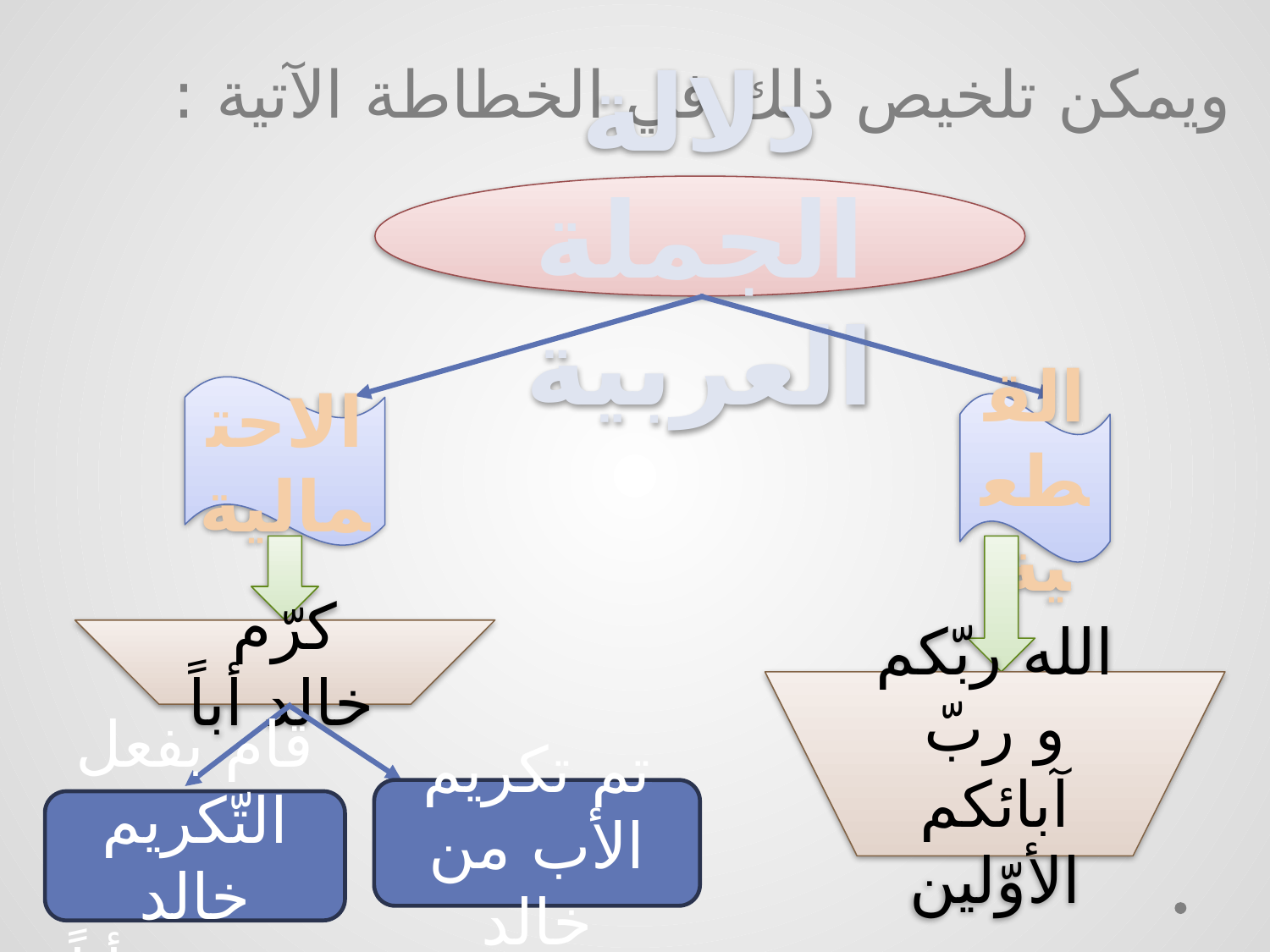

ويمكن تلخيص ذلك في الخطاطة الآتية :

دلالة الجملة العربية
الاحتمالية
القطعية

كرّم خالد أباً
الله ربّكم و ربّ آبائكم الأوّلين
تم تكريم الأب من خالد
قام بفعل التّكريم خالد بوصفه أباً